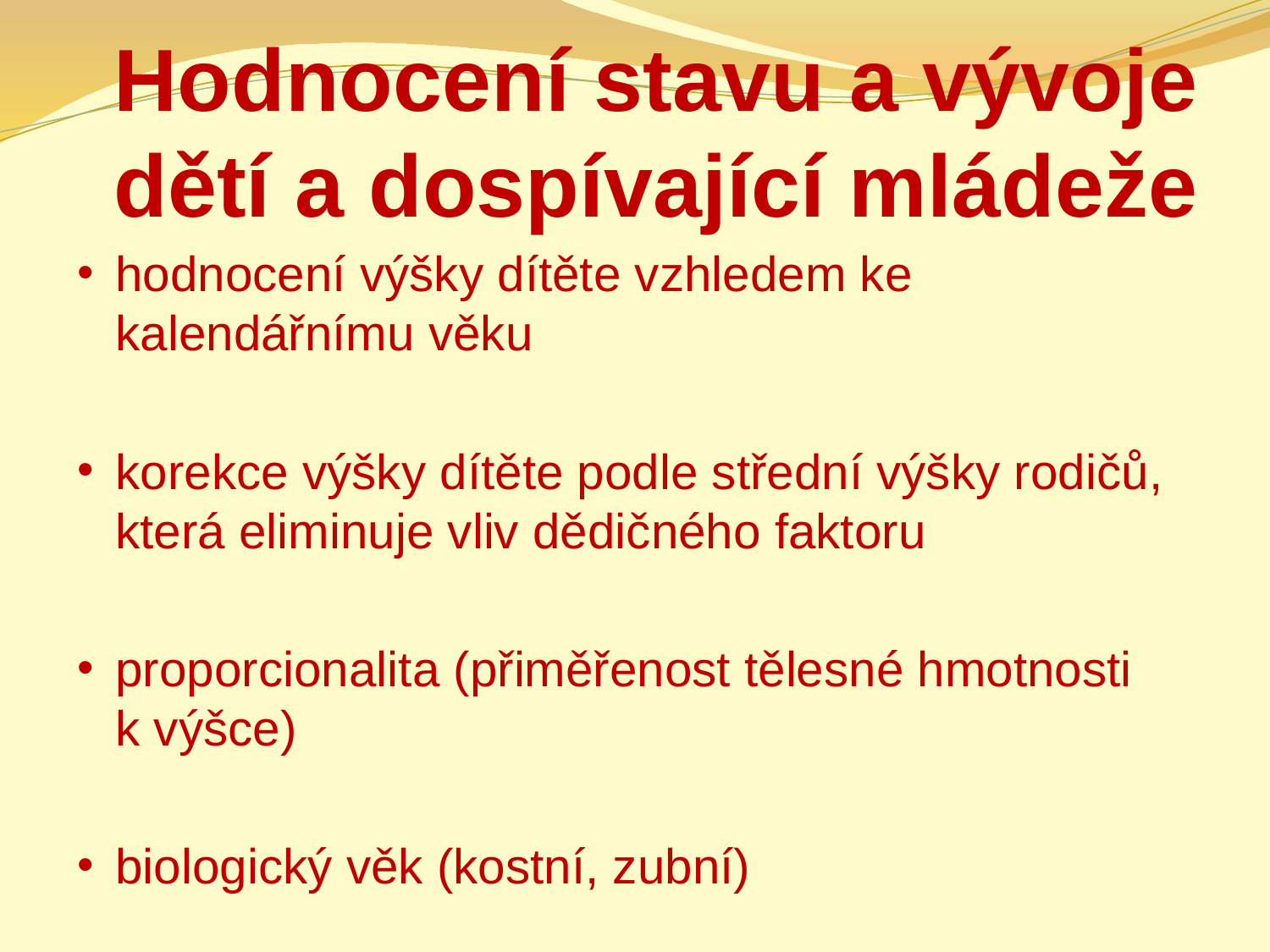

# Hodnocení stavu a vývoje dětí a dospívající mládeže
hodnocení výšky dítěte vzhledem ke kalendářnímu věku

korekce výšky dítěte podle střední výšky rodičů, která eliminuje vliv dědičného faktoru

proporcionalita (přiměřenost tělesné hmotnosti k výšce)

biologický věk (kostní, zubní)